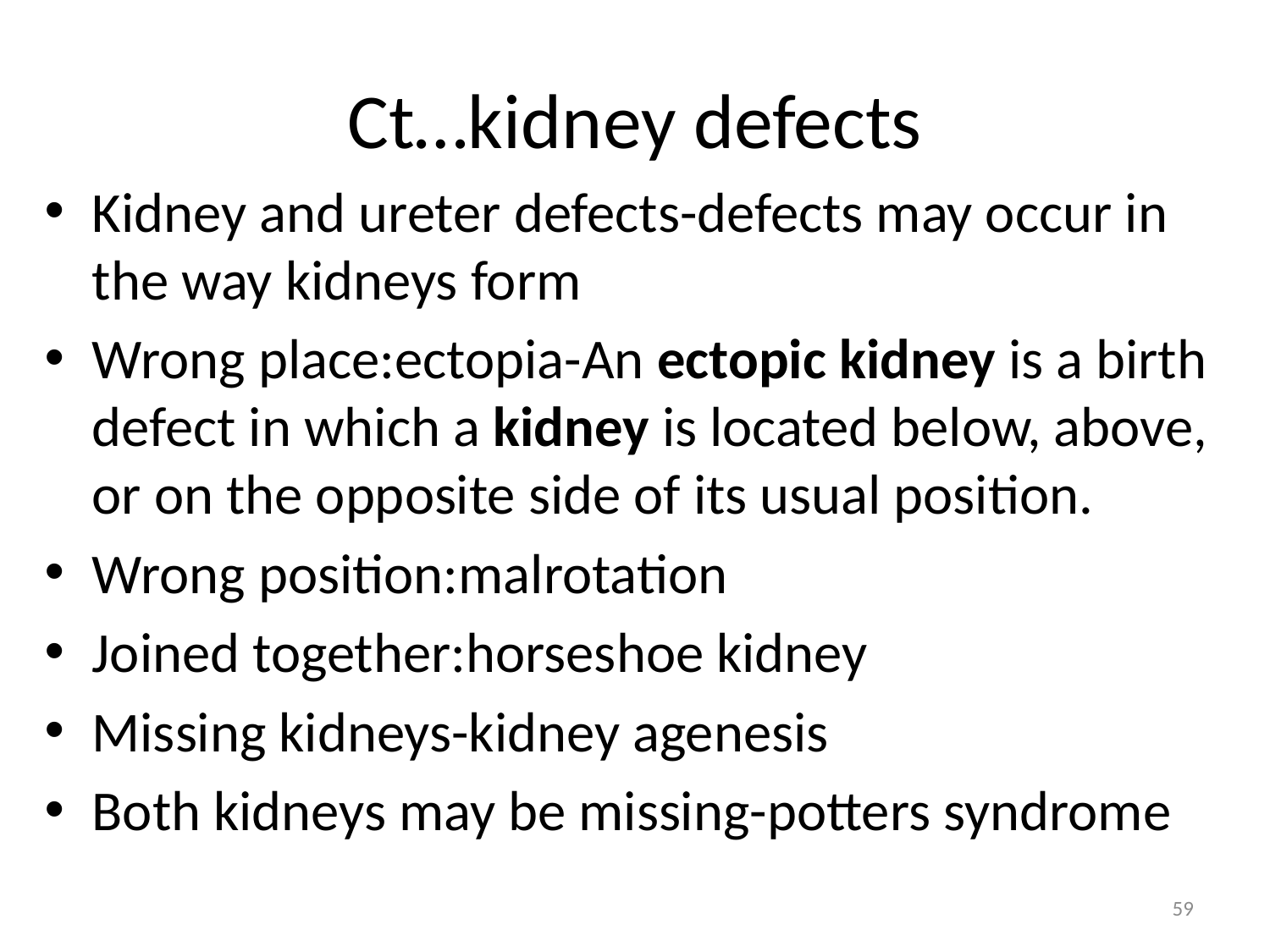

# Ct…kidney defects
Kidney and ureter defects-defects may occur in the way kidneys form
Wrong place:ectopia-An ectopic kidney is a birth defect in which a kidney is located below, above, or on the opposite side of its usual position.
Wrong position:malrotation
Joined together:horseshoe kidney
Missing kidneys-kidney agenesis
Both kidneys may be missing-potters syndrome

59